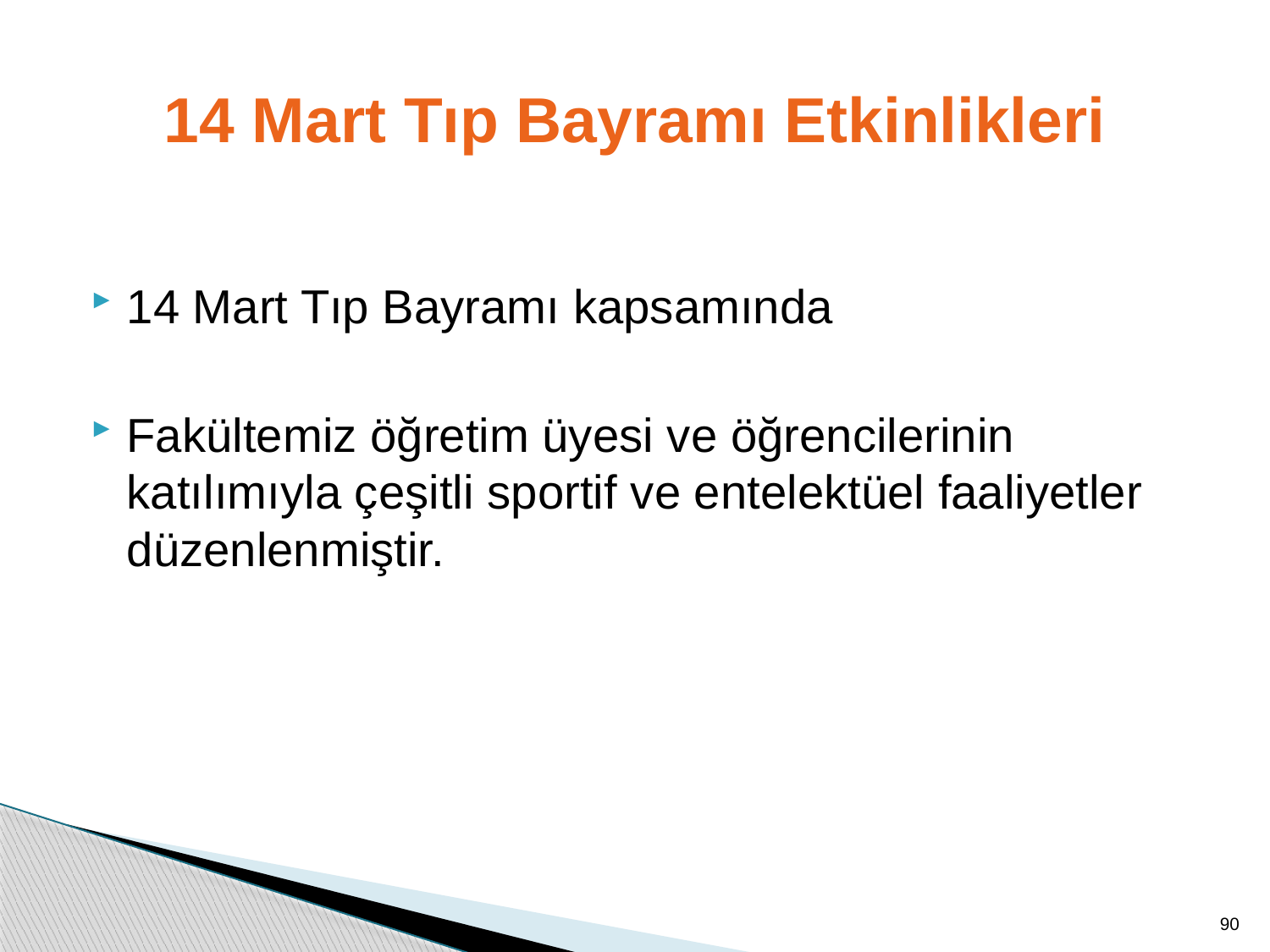

# 14 Mart Tıp Bayramı Etkinlikleri

14 Mart Tıp Bayramı kapsamında

Fakültemiz öğretim üyesi ve öğrencilerinin katılımıyla çeşitli sportif ve entelektüel faaliyetler düzenlenmiştir.
90